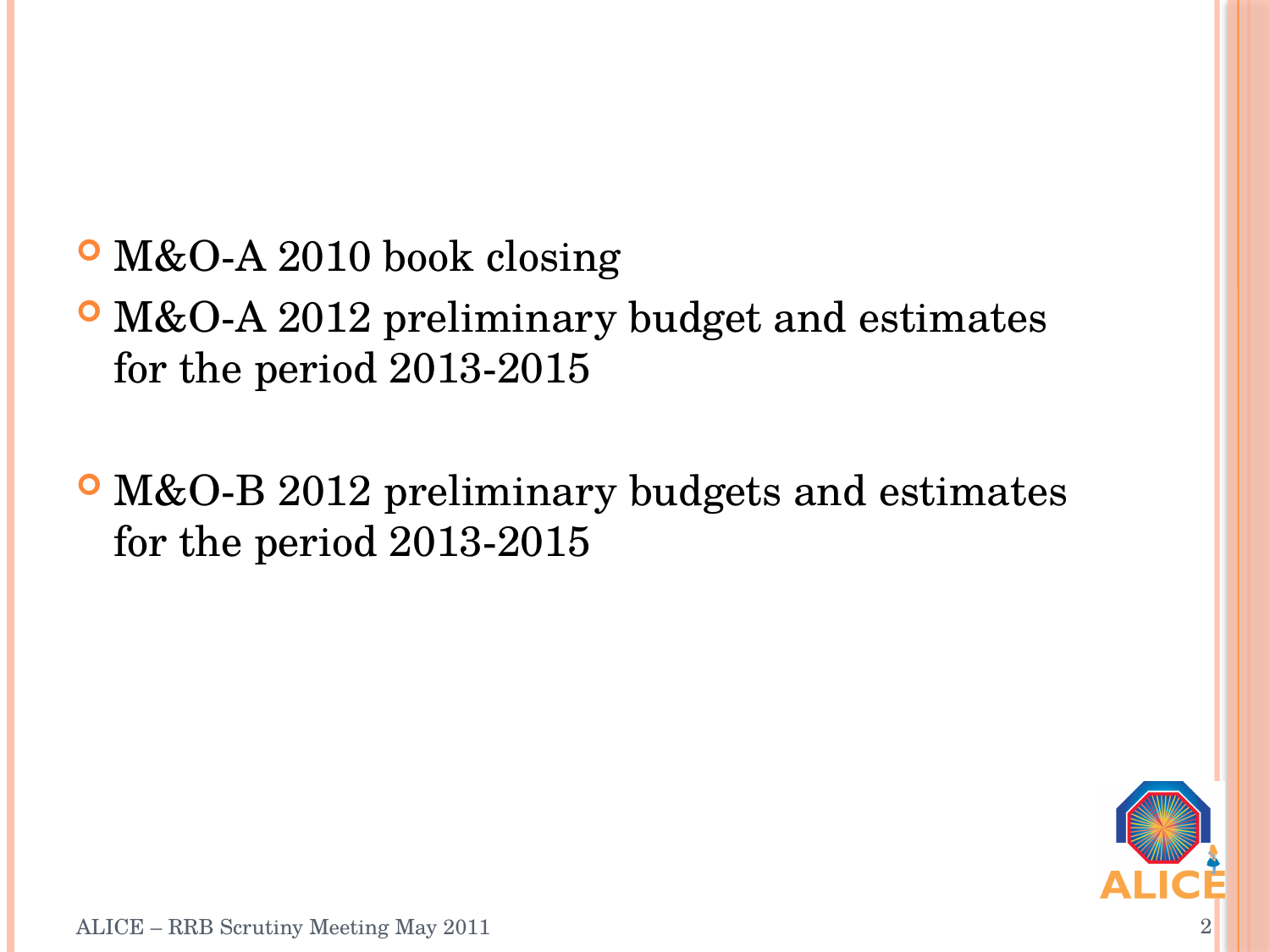

M&O-A 2010 book closing
M&O-A 2012 preliminary budget and estimates for the period 2013-2015

M&O-B 2012 preliminary budgets and estimates for the period 2013-2015